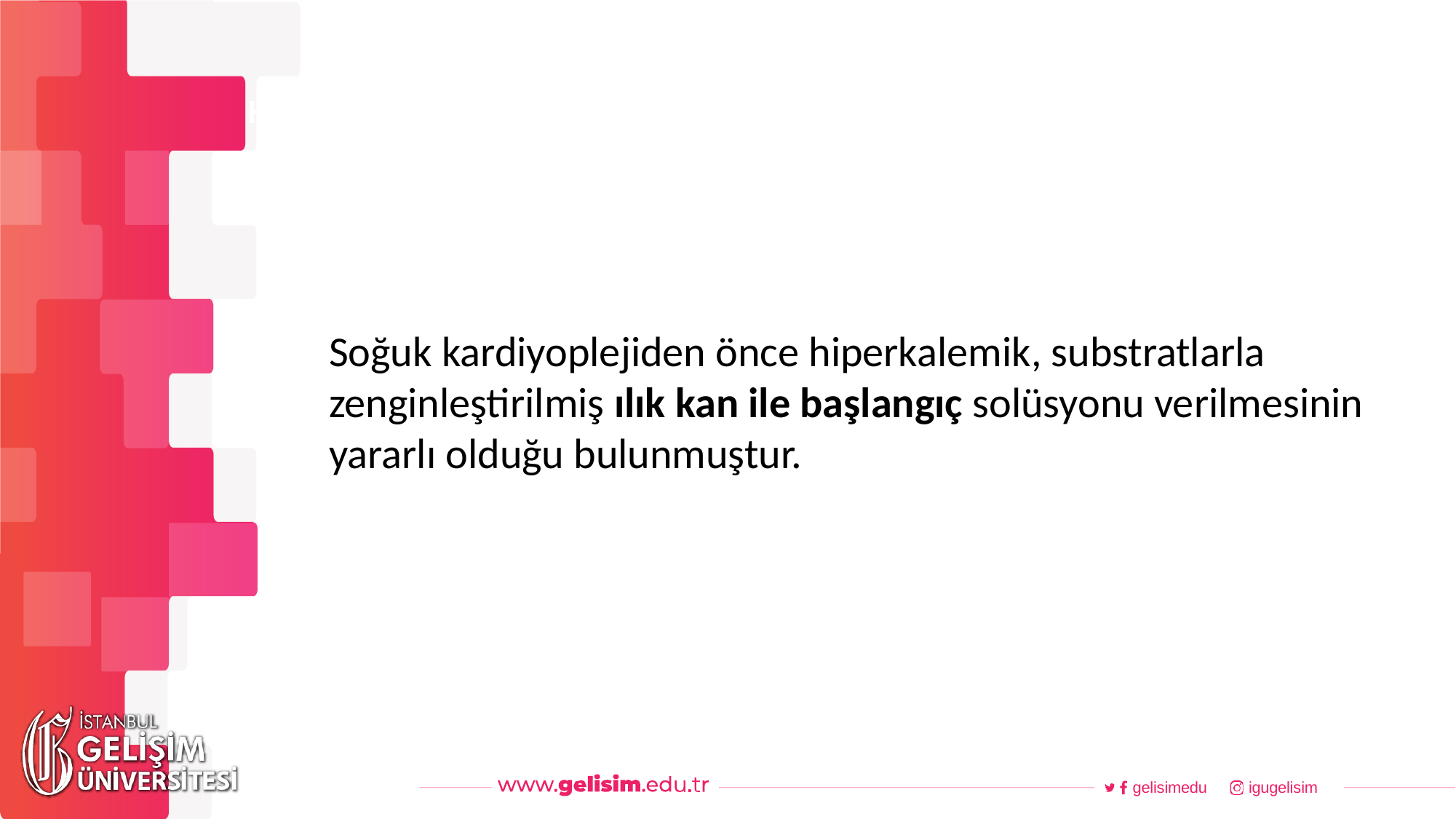

#
Haftalık Akış
Soğuk kardiyoplejiden önce hiperkalemik, substratlarla zenginleştirilmiş ılık kan ile başlangıç solüsyonu verilmesinin yararlı olduğu bulunmuştur.

gelisimedu
igugelisim